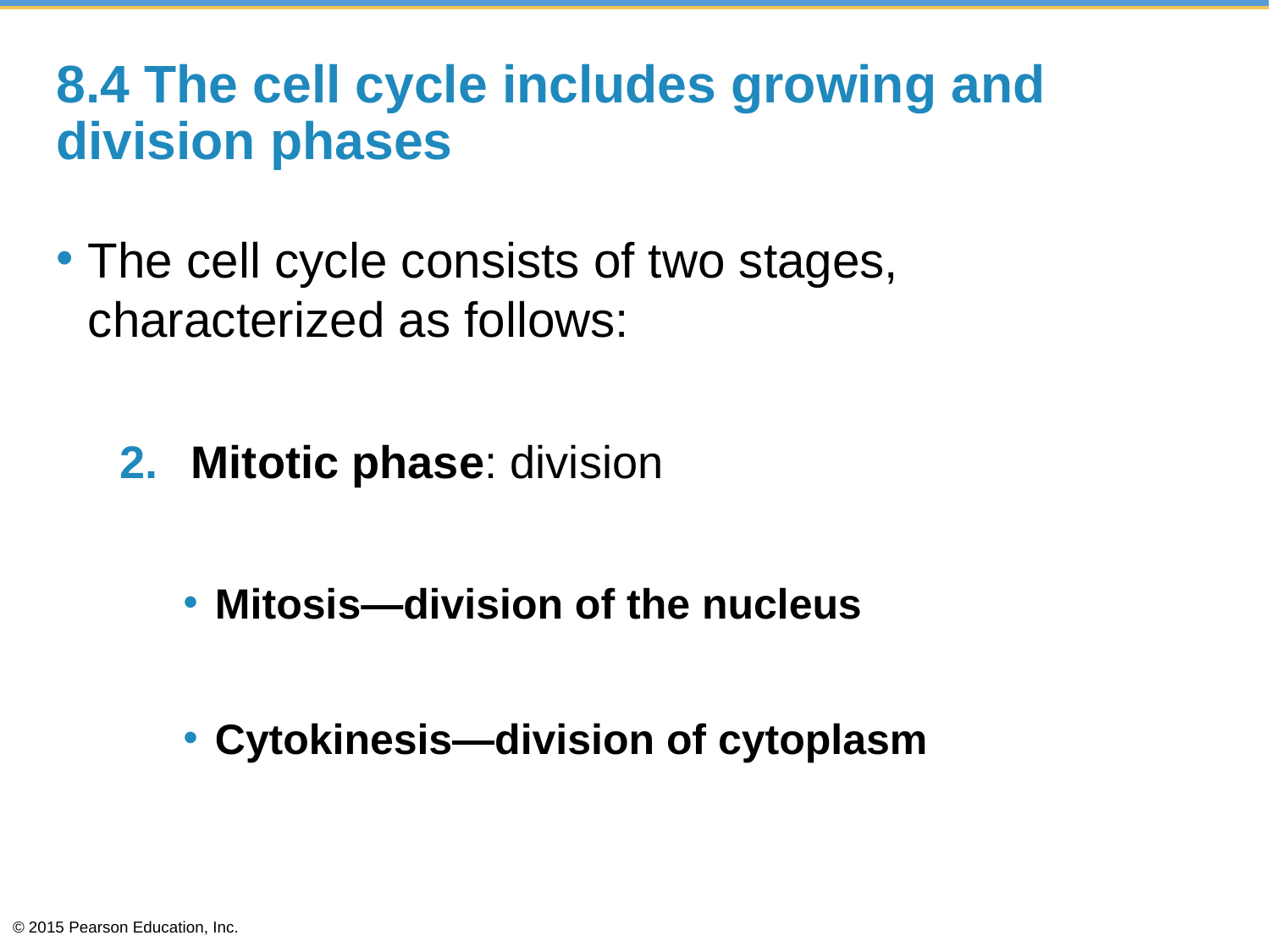

# 8.4 The cell cycle includes growing and division phases
The cell cycle consists of two stages, characterized as follows:

Mitotic phase: division

Mitosis—division of the nucleus

Cytokinesis—division of cytoplasm
© 2015 Pearson Education, Inc.